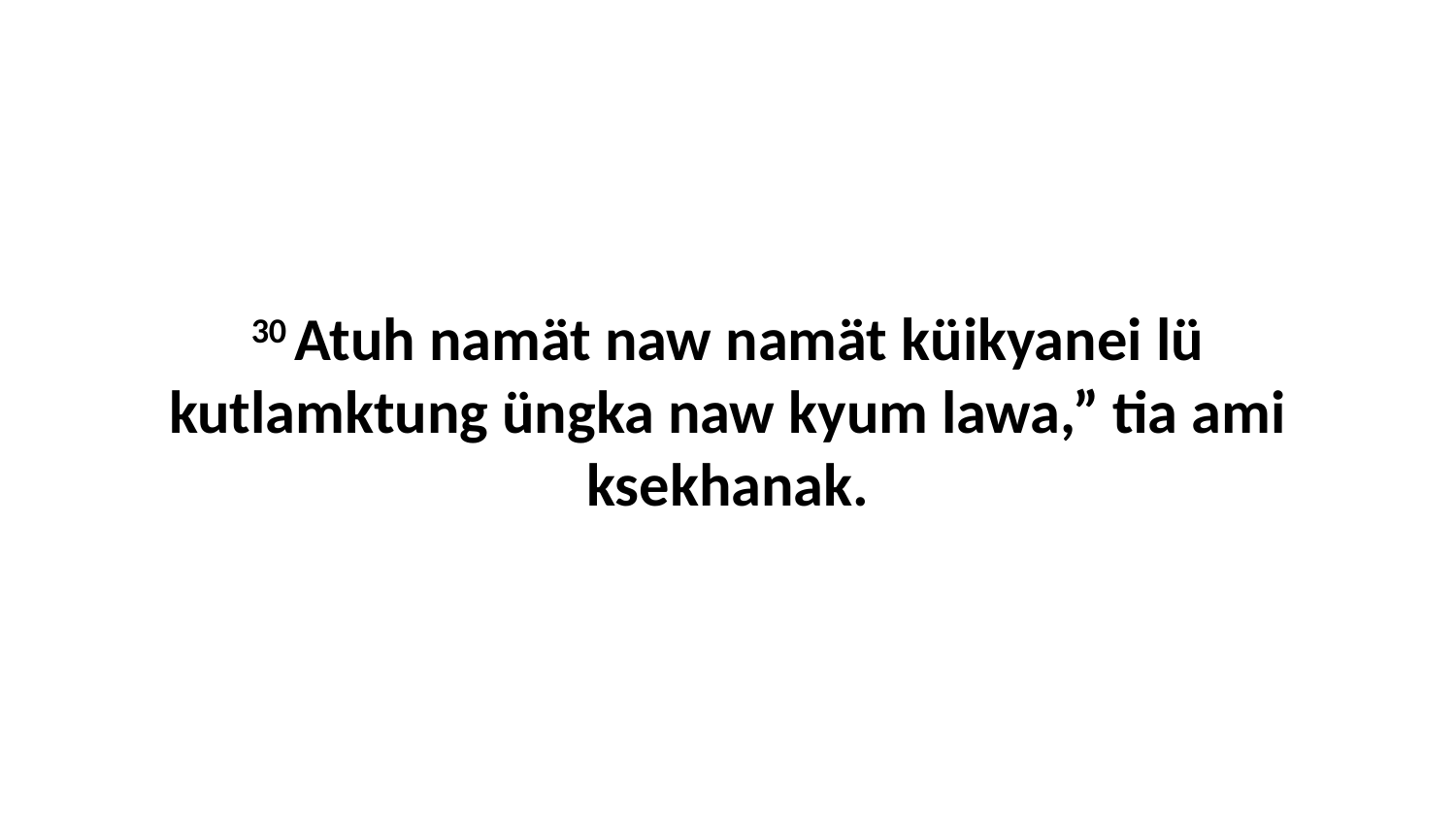

30 Atuh namät naw namät küikyanei lü kutlamktung üngka naw kyum lawa,” tia ami ksekhanak.